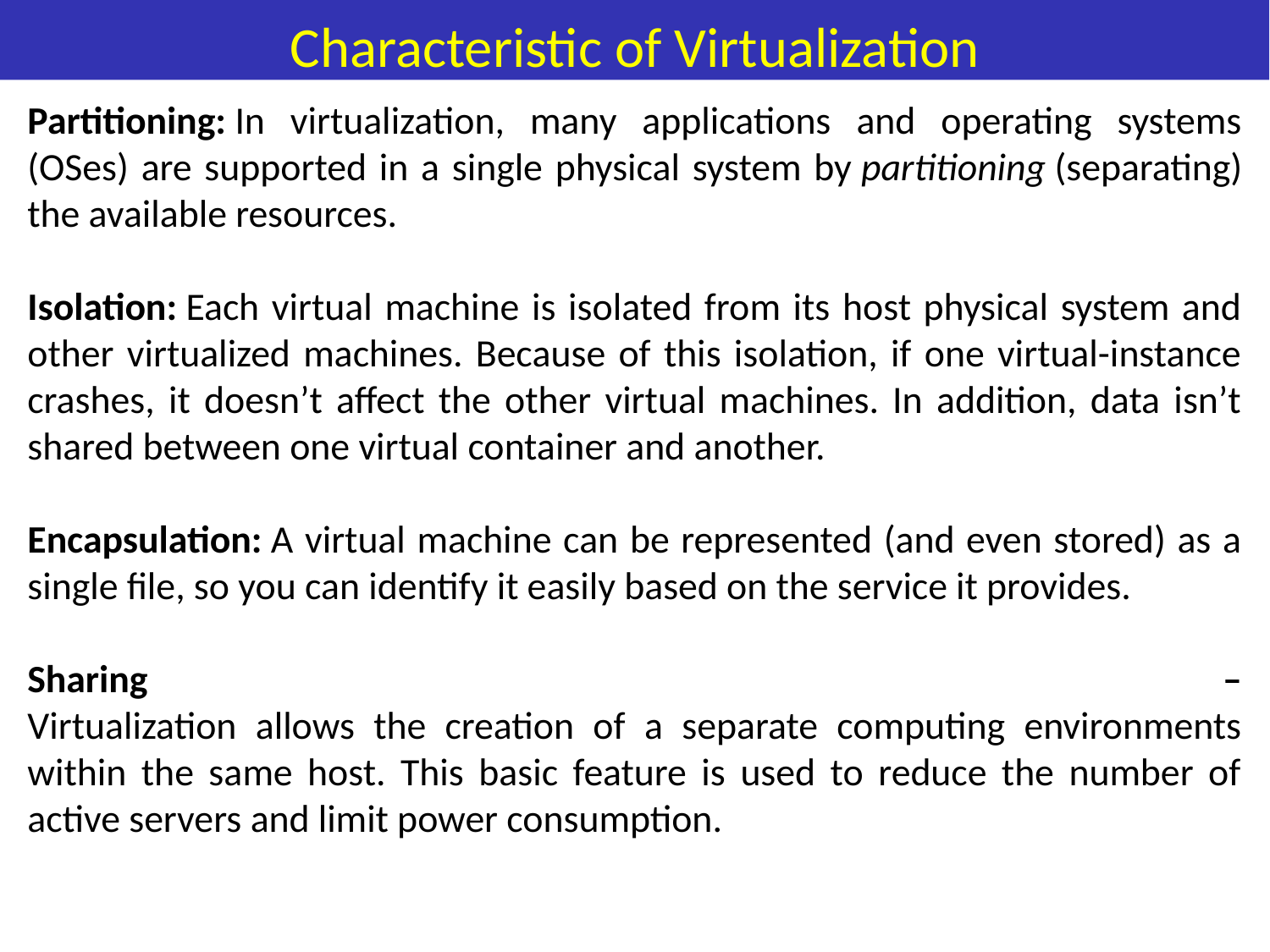

# Characteristic of Virtualization
Partitioning: In virtualization, many applications and operating systems (OSes) are supported in a single physical system by partitioning (separating) the available resources.

Isolation: Each virtual machine is isolated from its host physical system and other virtualized machines. Because of this isolation, if one virtual-instance crashes, it doesn’t affect the other virtual machines. In addition, data isn’t shared between one virtual container and another.

Encapsulation: A virtual machine can be represented (and even stored) as a single file, so you can identify it easily based on the service it provides.

Sharing –
Virtualization allows the creation of a separate computing environments within the same host. This basic feature is used to reduce the number of active servers and limit power consumption.